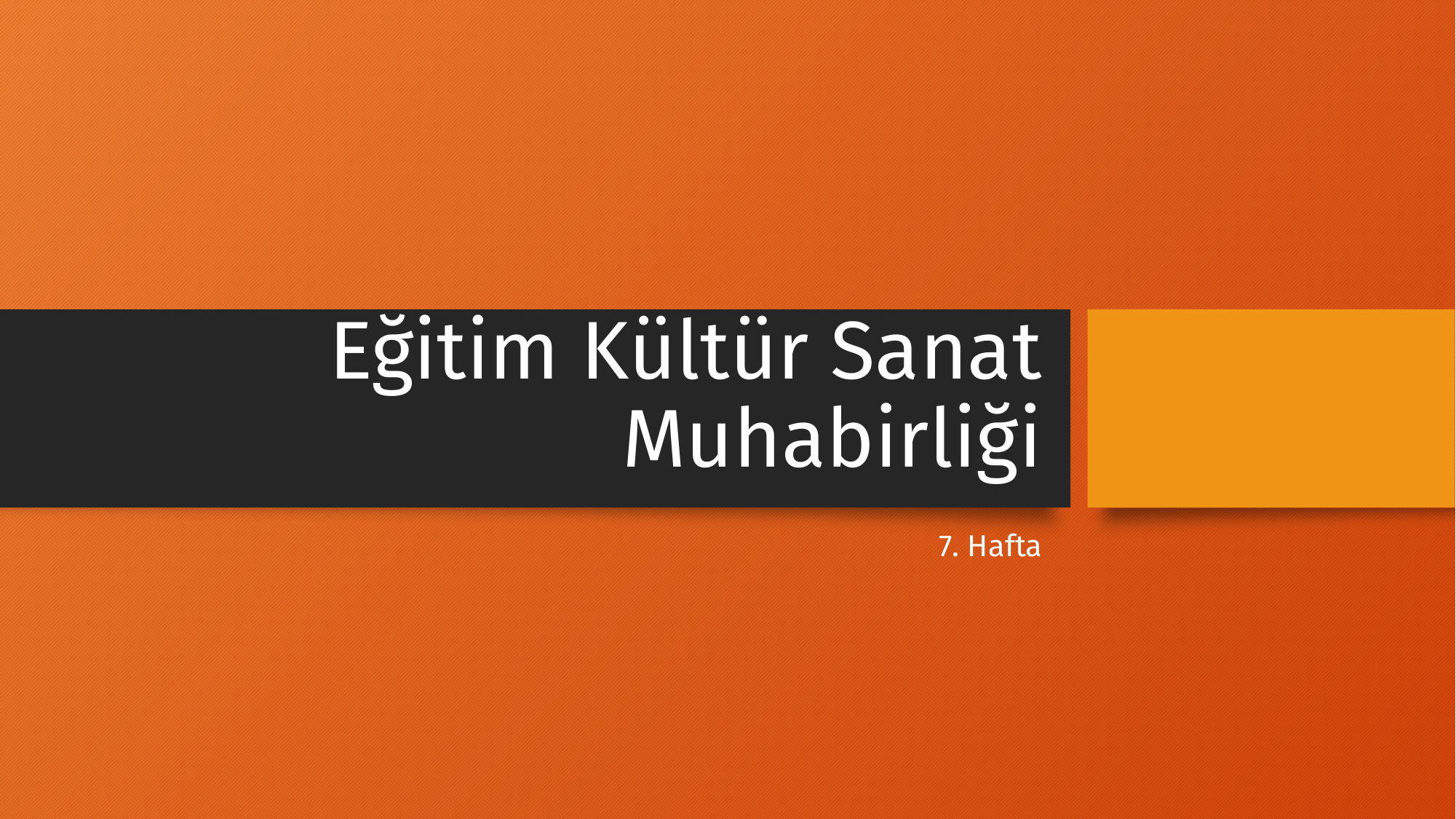

# Eğitim Kültür Sanat Muhabirliği
7. Hafta